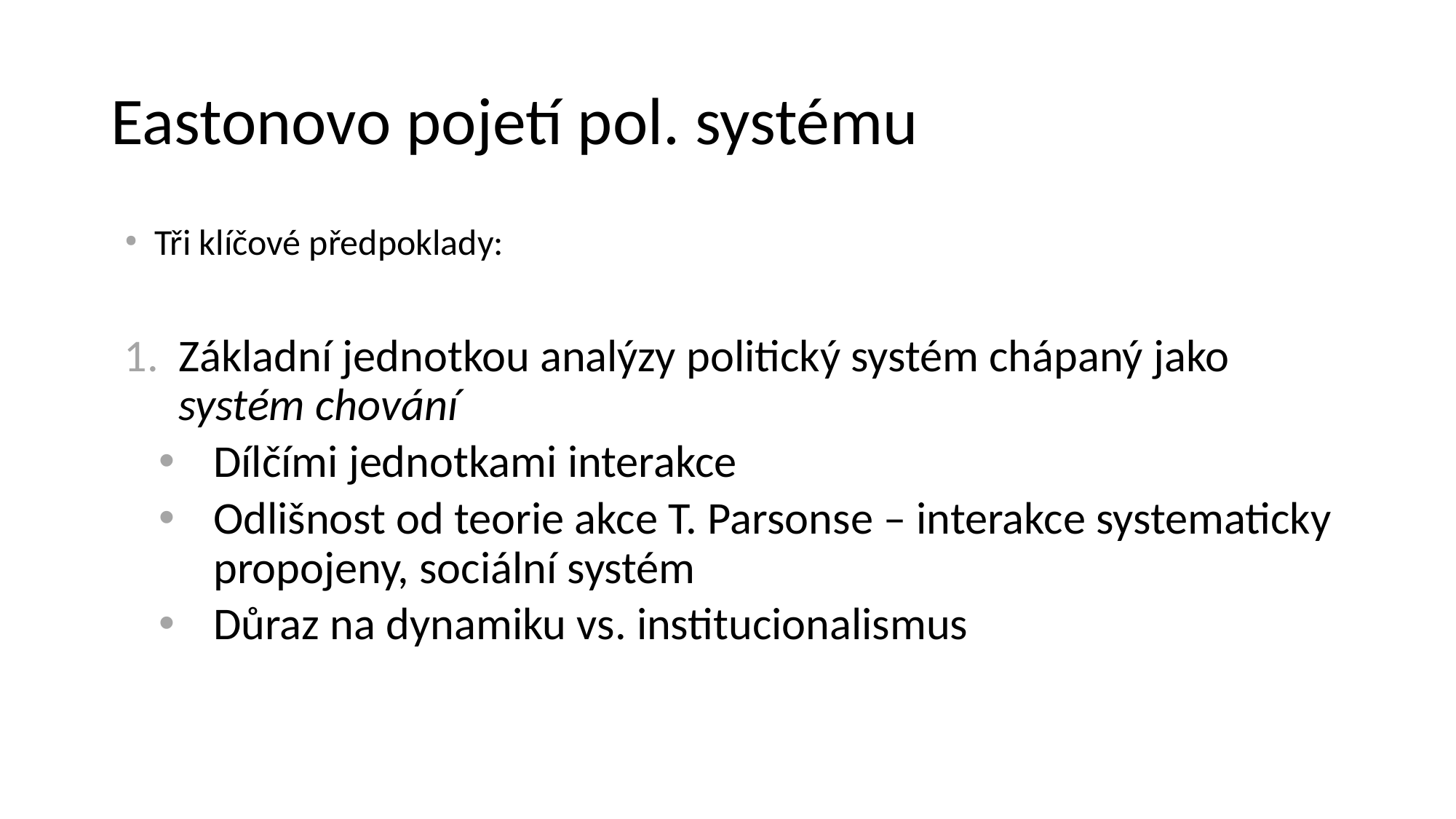

# Eastonovo pojetí pol. systému
Tři klíčové předpoklady:

Základní jednotkou analýzy politický systém chápaný jako systém chování
Dílčími jednotkami interakce
Odlišnost od teorie akce T. Parsonse – interakce systematicky propojeny, sociální systém
Důraz na dynamiku vs. institucionalismus